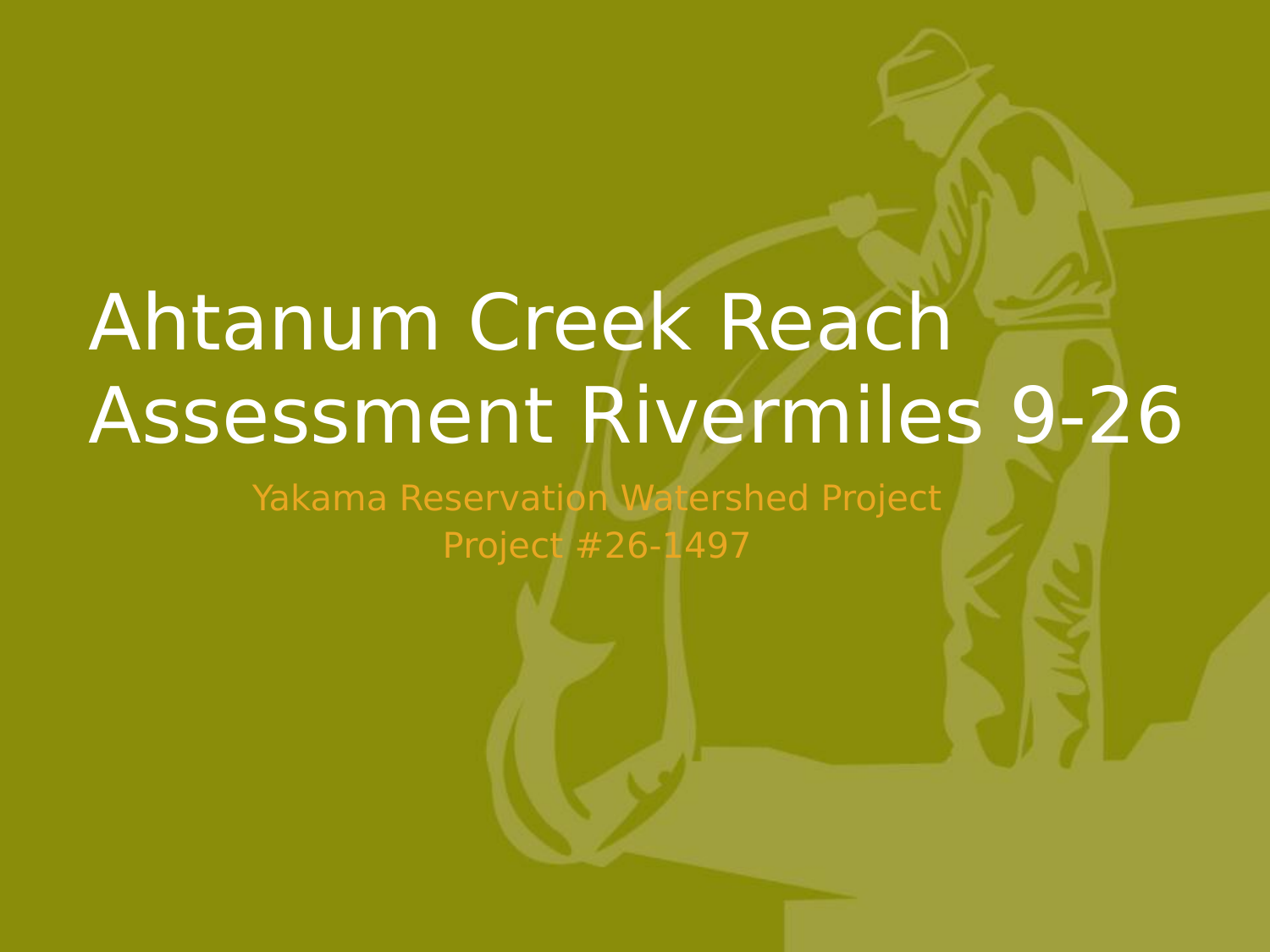

# Ahtanum Creek Reach Assessment Rivermiles 9-26
Yakama Reservation Watershed Project
Project #26-1497